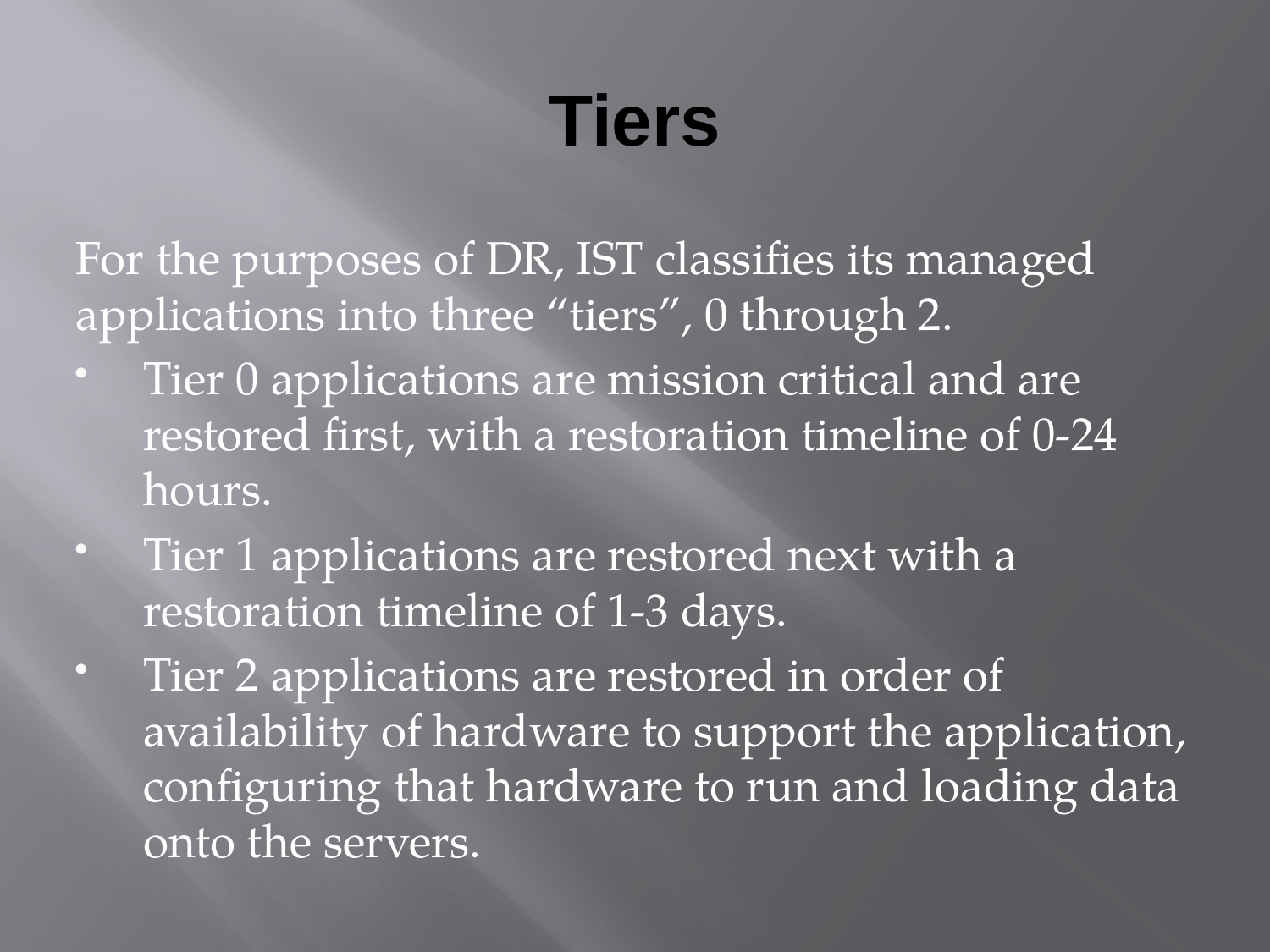

# Tiers
For the purposes of DR, IST classifies its managed applications into three “tiers”, 0 through 2.
Tier 0 applications are mission critical and are restored first, with a restoration timeline of 0-24 hours.
Tier 1 applications are restored next with a restoration timeline of 1-3 days.
Tier 2 applications are restored in order of availability of hardware to support the application, configuring that hardware to run and loading data onto the servers.